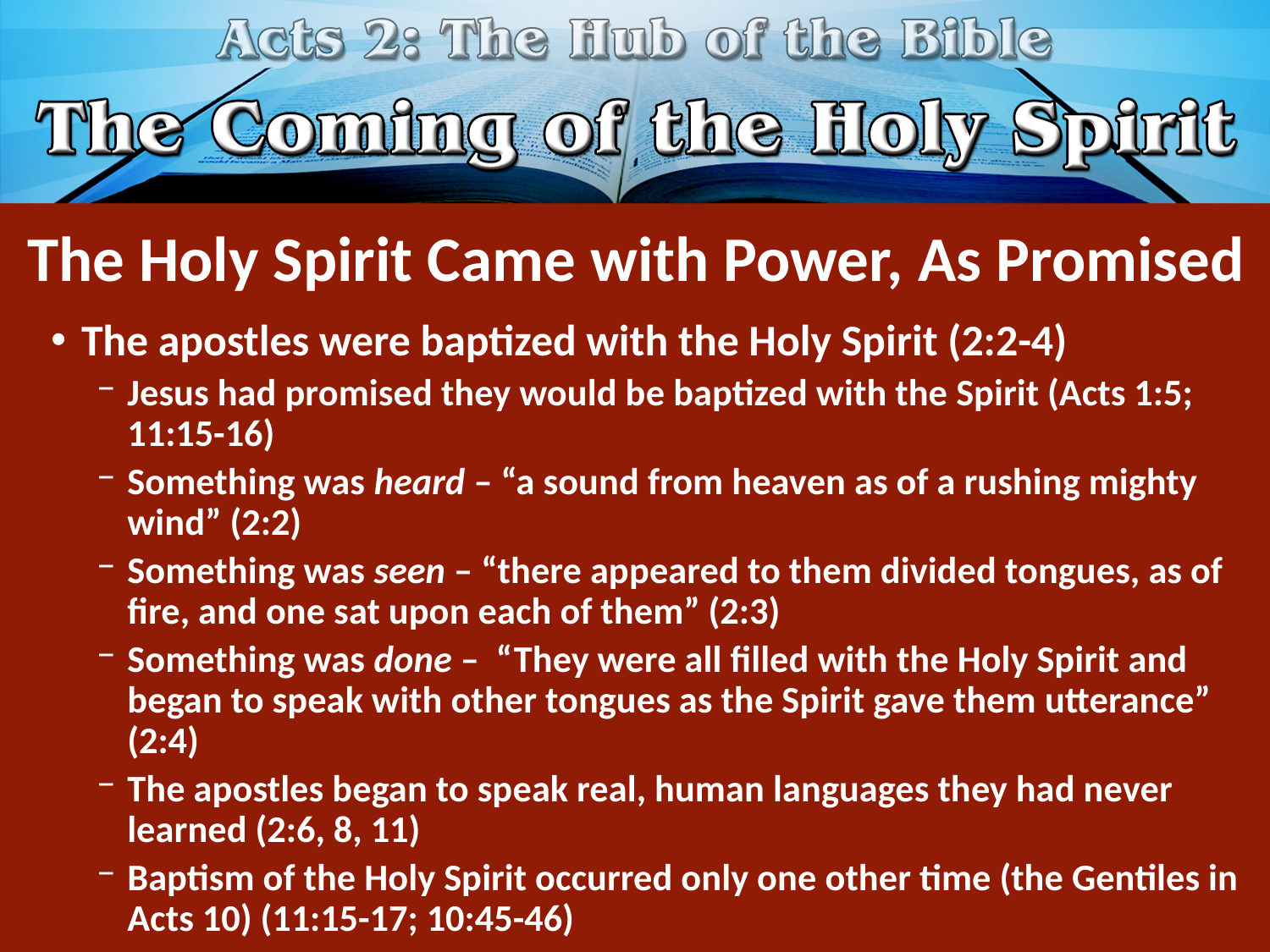

# The Holy Spirit Came with Power, As Promised
The apostles were baptized with the Holy Spirit (2:2-4)
Jesus had promised they would be baptized with the Spirit (Acts 1:5; 11:15-16)
Something was heard – “a sound from heaven as of a rushing mighty wind” (2:2)
Something was seen – “there appeared to them divided tongues, as of fire, and one sat upon each of them” (2:3)
Something was done –  “They were all filled with the Holy Spirit and began to speak with other tongues as the Spirit gave them utterance” (2:4)
The apostles began to speak real, human languages they had never learned (2:6, 8, 11)
Baptism of the Holy Spirit occurred only one other time (the Gentiles in Acts 10) (11:15-17; 10:45-46)